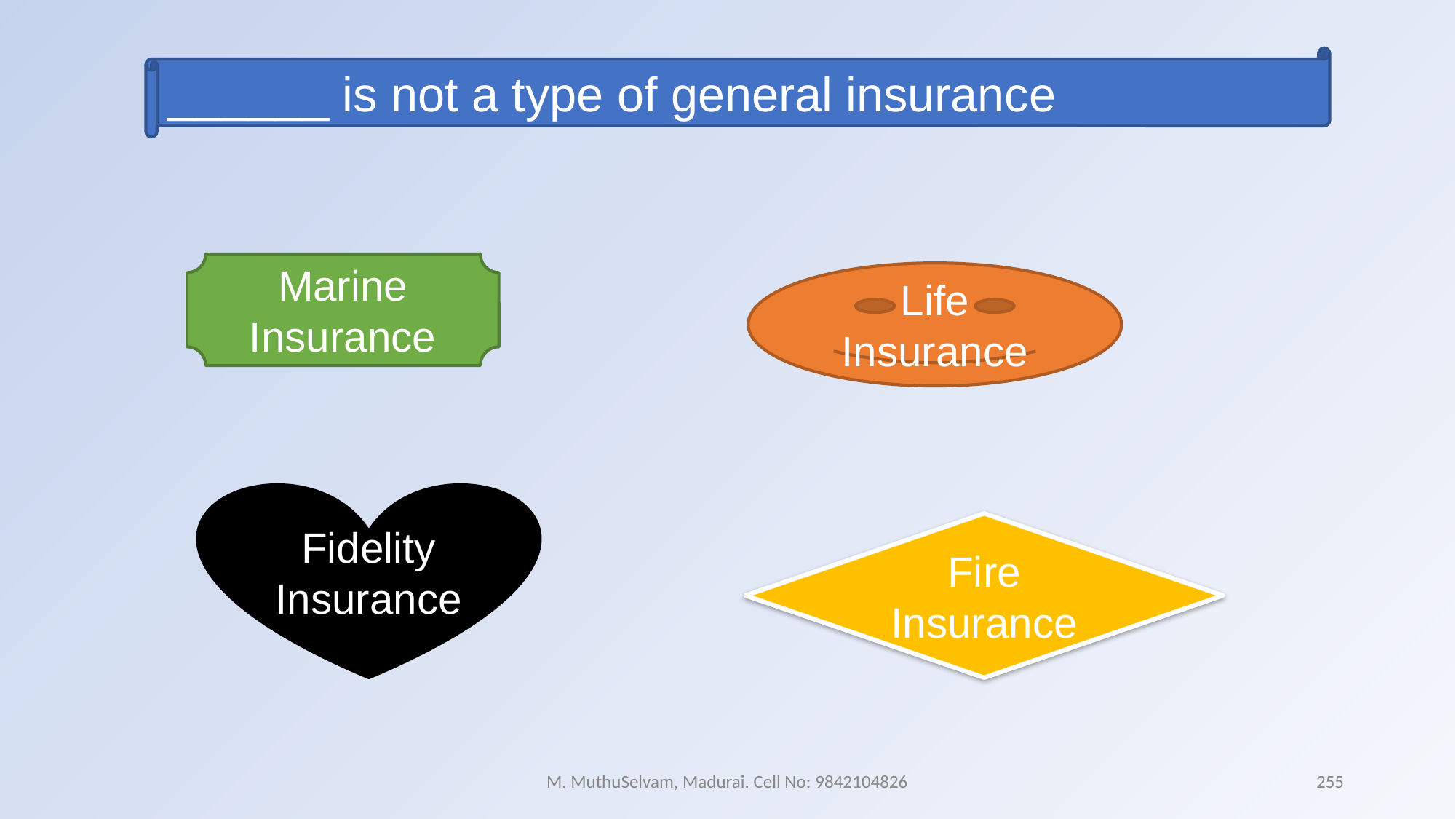

______ is not a type of general insurance
Marine Insurance
Life Insurance
Fidelity Insurance
Fire Insurance
M. MuthuSelvam, Madurai. Cell No: 9842104826
255